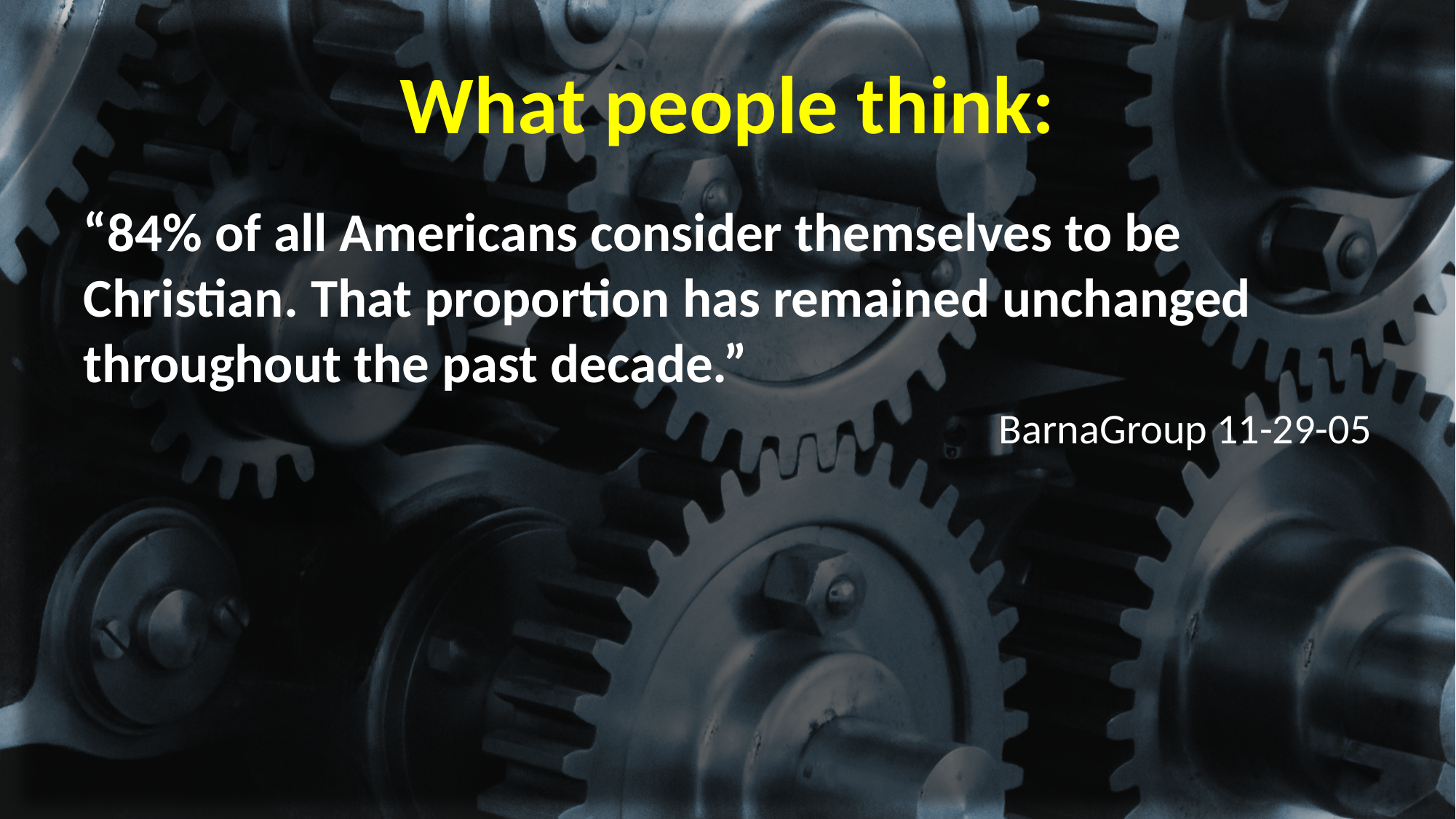

# What people think:
“84% of all Americans consider themselves to be Christian. That proportion has remained unchanged throughout the past decade.”
BarnaGroup 11-29-05